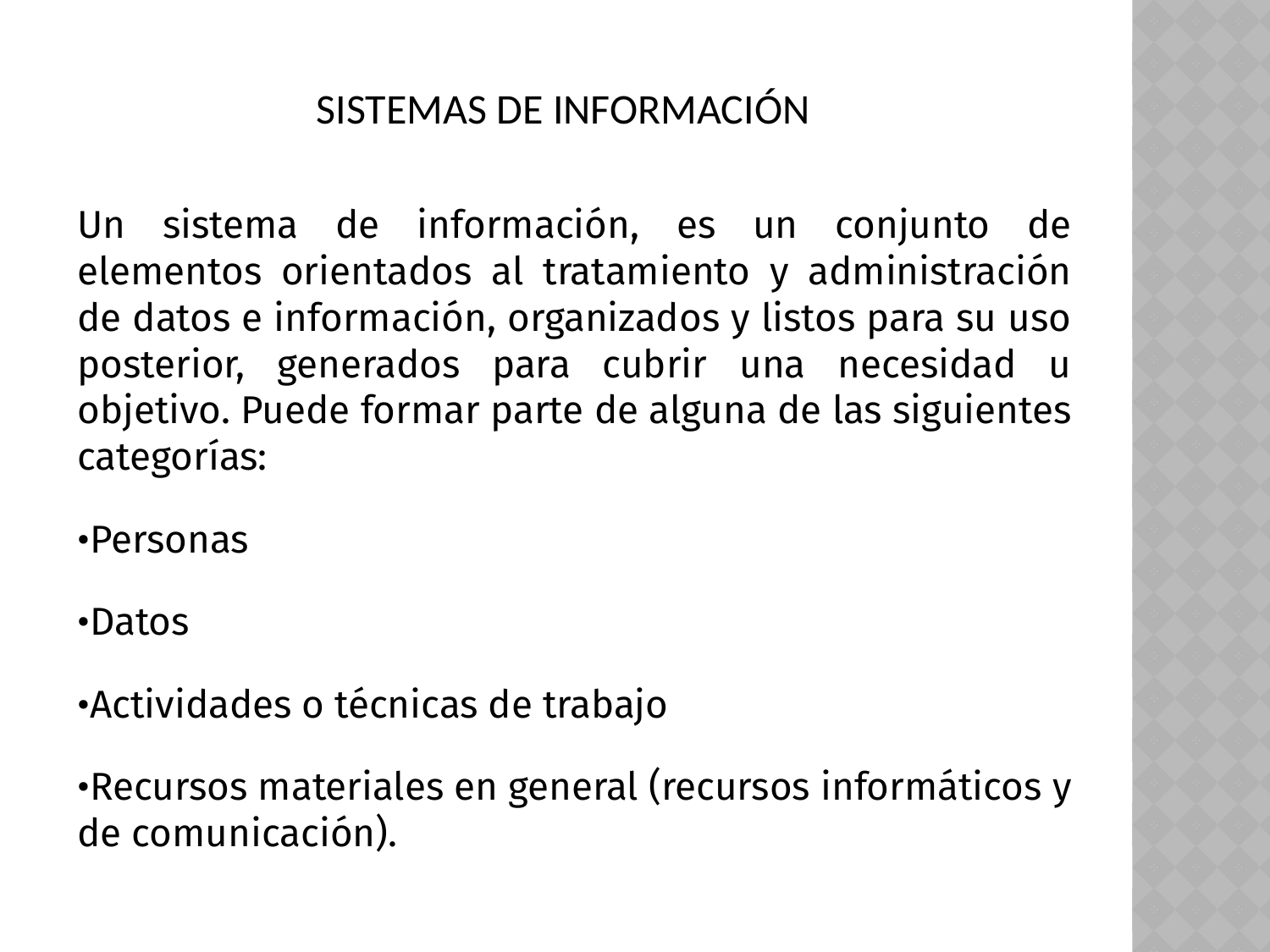

Sistemas de información
Un sistema de información, es un conjunto de elementos orientados al tratamiento y administración de datos e información, organizados y listos para su uso posterior, generados para cubrir una necesidad u objetivo. Puede formar parte de alguna de las siguientes categorías:
•Personas
•Datos
•Actividades o técnicas de trabajo
•Recursos materiales en general (recursos informáticos y de comunicación).